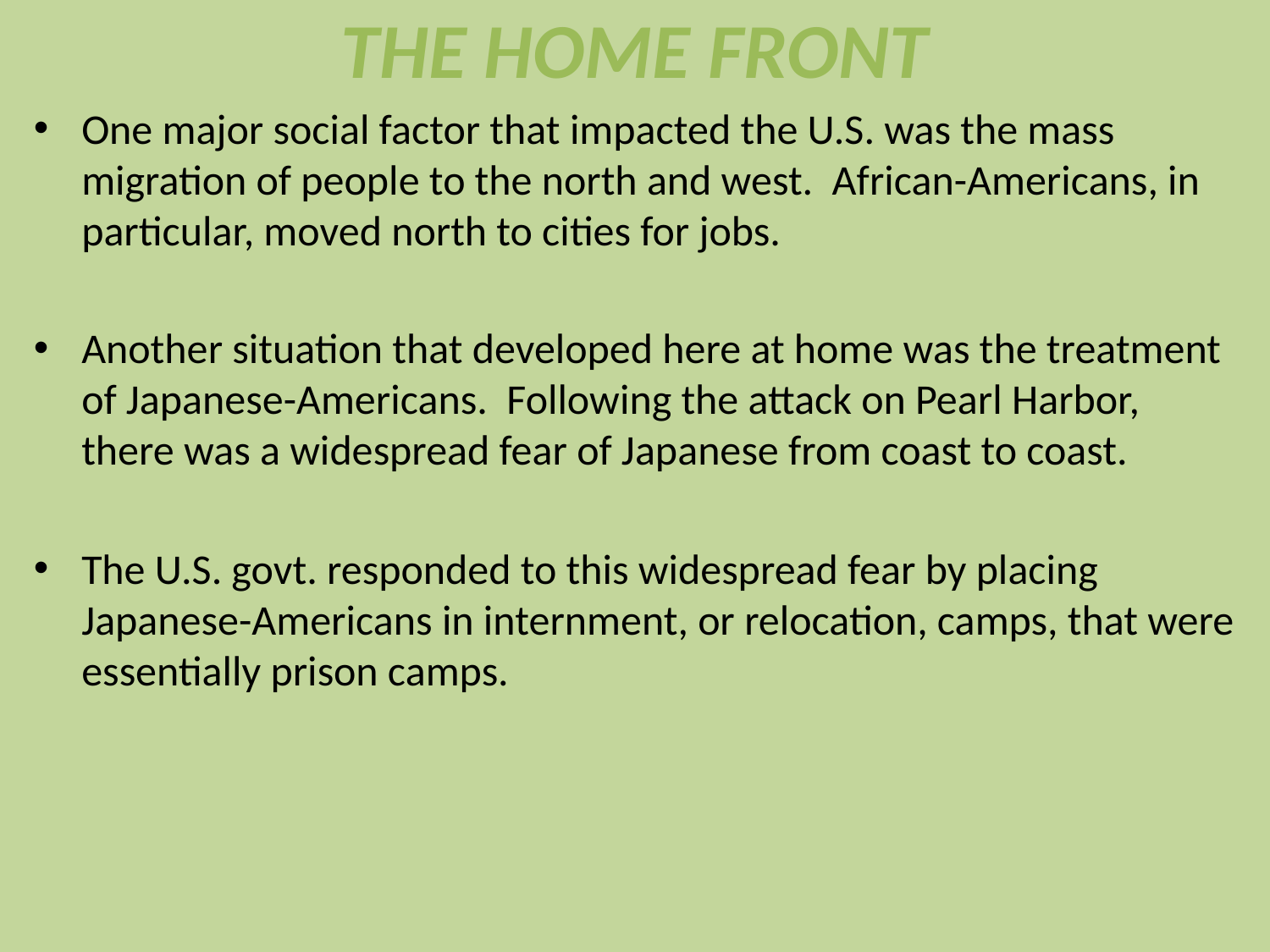

# THE HOME FRONT
One major social factor that impacted the U.S. was the mass migration of people to the north and west.  African-Americans, in particular, moved north to cities for jobs.

Another situation that developed here at home was the treatment of Japanese-Americans.  Following the attack on Pearl Harbor, there was a widespread fear of Japanese from coast to coast.

The U.S. govt. responded to this widespread fear by placing Japanese-Americans in internment, or relocation, camps, that were essentially prison camps.